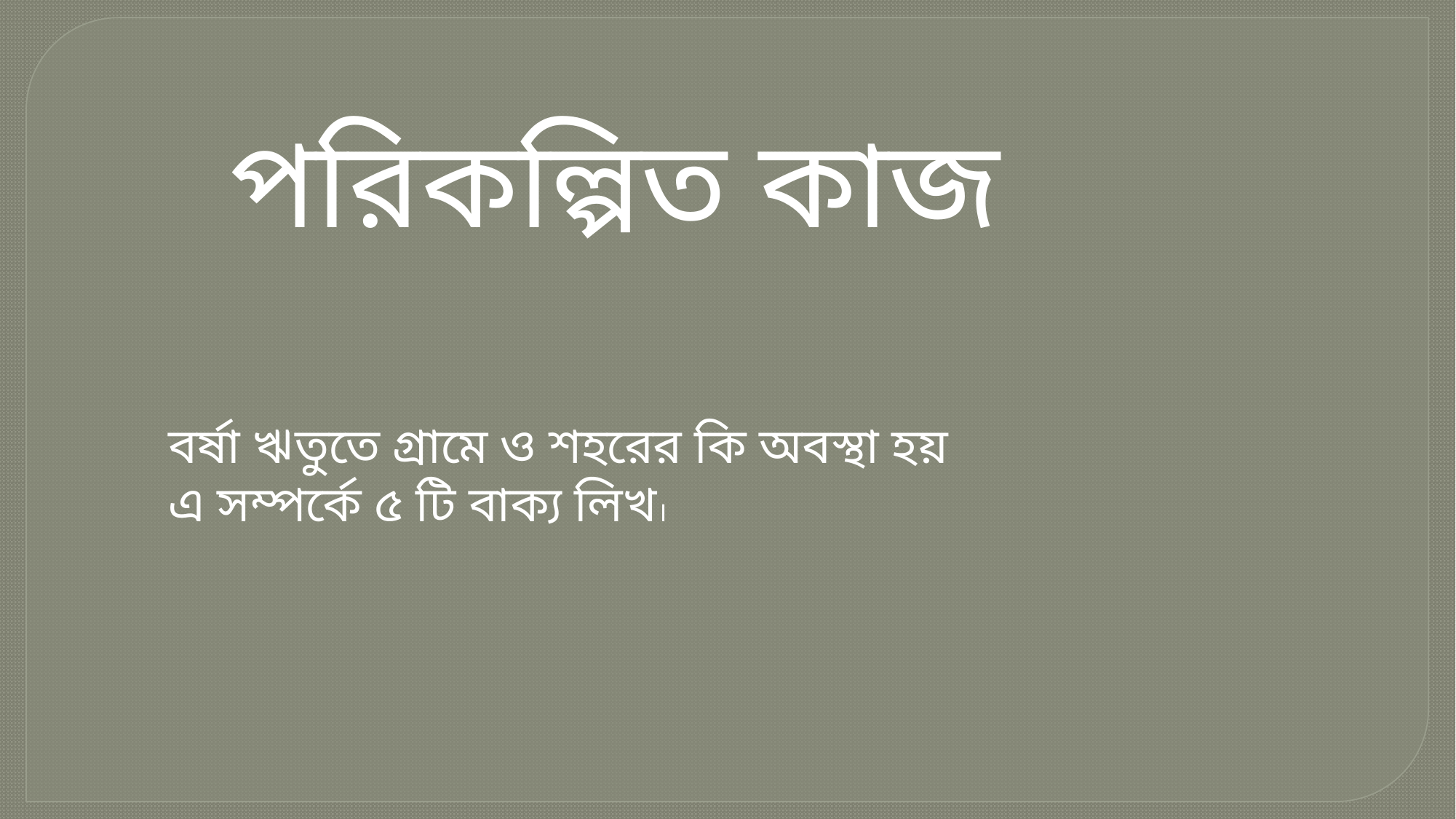

পরিকল্পিত কাজ
বর্ষা ঋতুতে গ্রামে ও শহরের কি অবস্থা হয়
এ সম্পর্কে ৫ টি বাক্য লিখ।